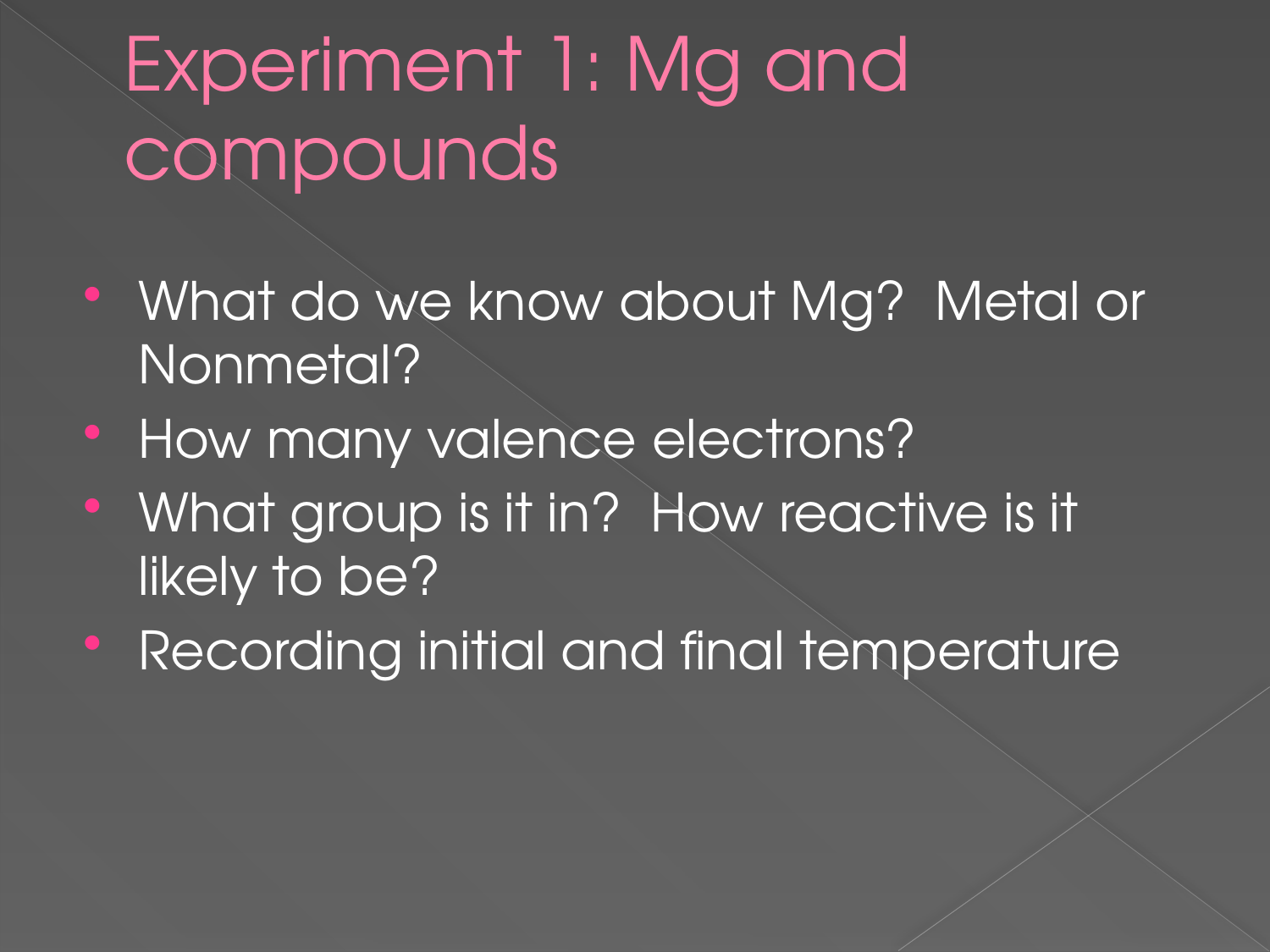

# Experiment 1: Mg and compounds
What do we know about Mg?  Metal or Nonmetal?
How many valence electrons?
What group is it in?  How reactive is it likely to be?
Recording initial and final temperature